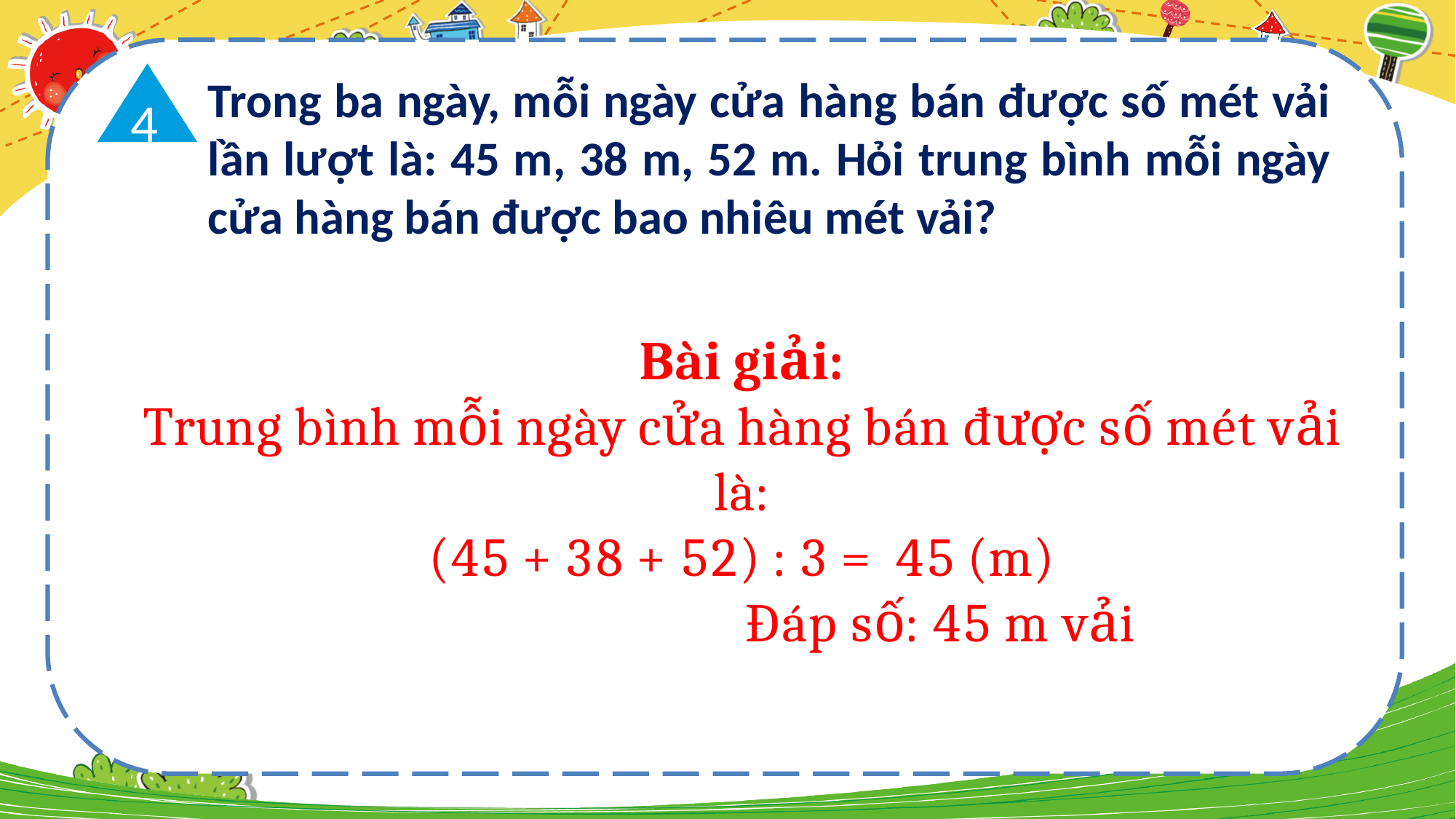

530 + 56
Trong ba ngày, mỗi ngày cửa hàng bán được số mét vải lần lượt là: 45 m, 38 m, 52 m. Hỏi trung bình mỗi ngày cửa hàng bán được bao nhiêu mét vải?

4
Bài giải:
Trung bình mỗi ngày cửa hàng bán được số mét vải là:
(45 + 38 + 52) : 3 =  45 (m)
                                 Đáp số: 45 m vải